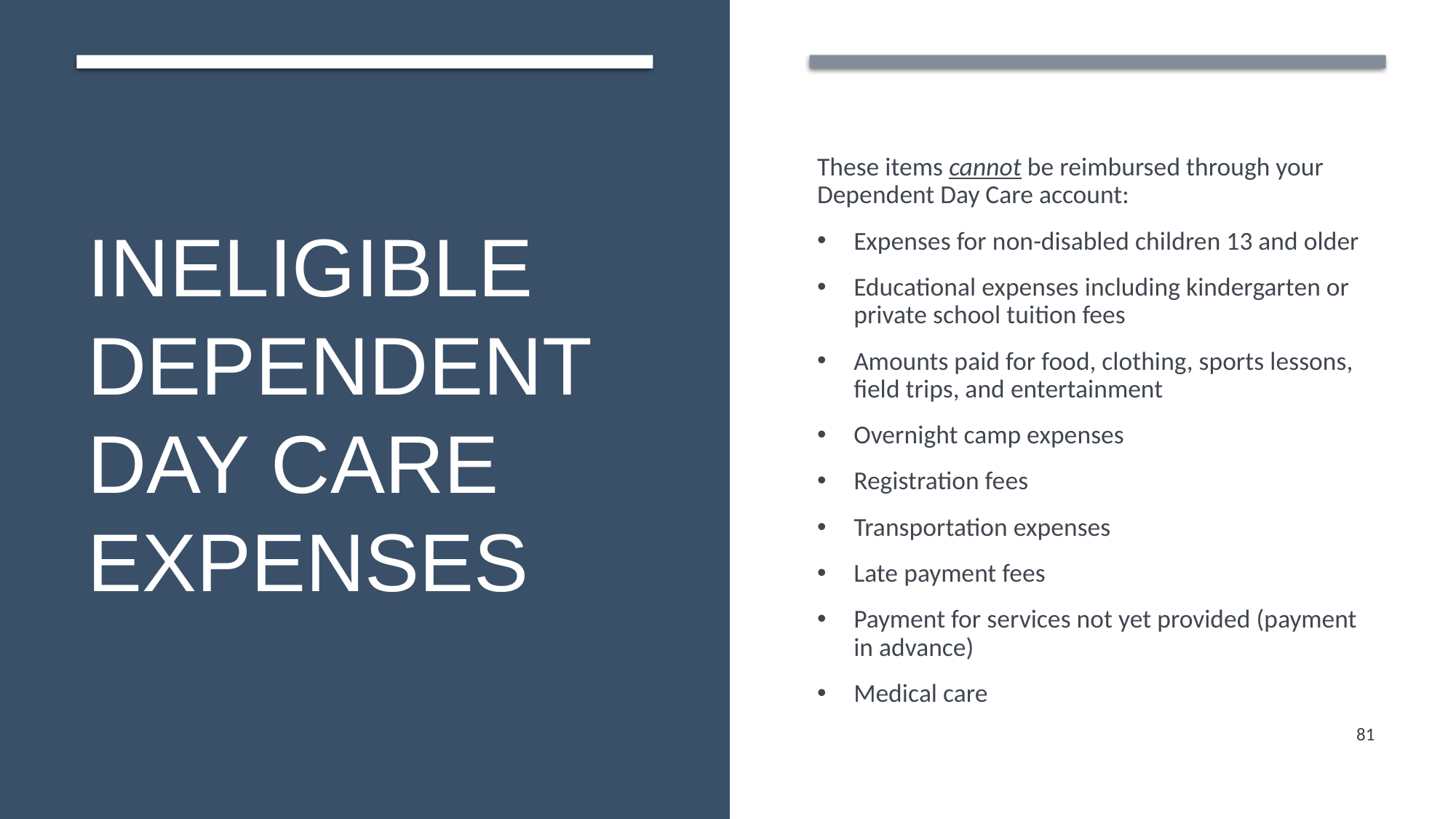

# Ineligible dependent day care expenses
These items cannot be reimbursed through your Dependent Day Care account:
Expenses for non-disabled children 13 and older
Educational expenses including kindergarten or private school tuition fees
Amounts paid for food, clothing, sports lessons, field trips, and entertainment
Overnight camp expenses
Registration fees
Transportation expenses
Late payment fees
Payment for services not yet provided (payment in advance)
Medical care
81